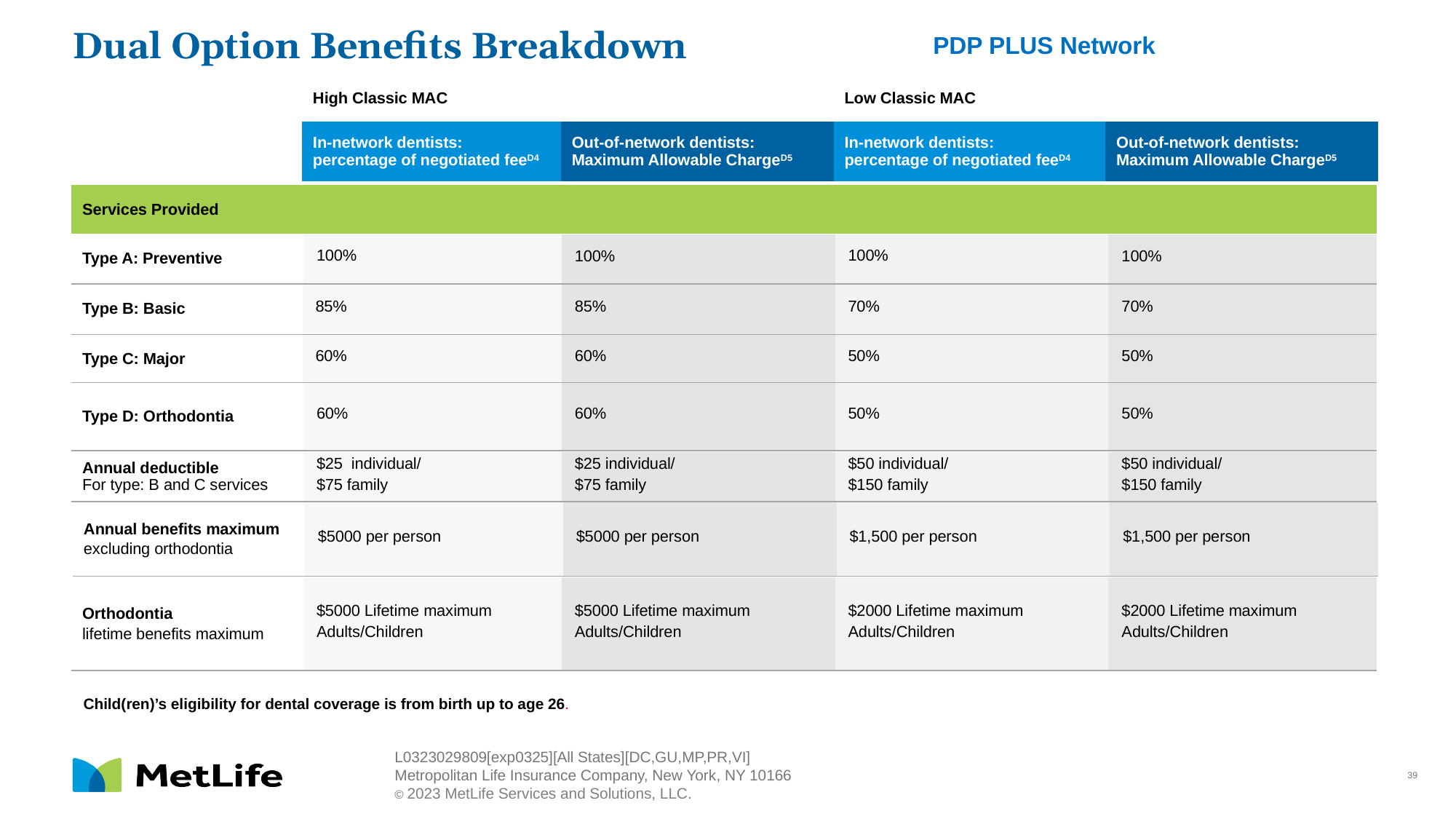

# Dual Option Benefits Breakdown
PDP PLUS Network
| High Classic MAC |  | Low Classic MAC |  |
| --- | --- | --- | --- |
| In-network dentists: percentage of negotiated feeD4 | Out-of-network dentists: Maximum Allowable ChargeD5 | In-network dentists: percentage of negotiated feeD4 | Out-of-network dentists: Maximum Allowable ChargeD5 |
| Services Provided |
| --- |
| Type A: Preventive | 100% | 100% | 100% | 100% |
| --- | --- | --- | --- | --- |
| Type B: Basic | 85% | 85% | 70% | 70% |
| --- | --- | --- | --- | --- |
| Type C: Major | 60% | 60% | 50% | 50% |
| --- | --- | --- | --- | --- |
| Type D: Orthodontia | 60% | 60% | 50% | 50% |
| --- | --- | --- | --- | --- |
| Annual deductible For type: B and C services | $25 individual/ $75 family | $25 individual/ $75 family | $50 individual/ $150 family | $50 individual/ $150 family |
| --- | --- | --- | --- | --- |
| Annual benefits maximum excluding orthodontia | $5000 per person | $5000 per person | $1,500 per person | $1,500 per person |
| --- | --- | --- | --- | --- |
| Orthodontia lifetime benefits maximum | $5000 Lifetime maximum Adults/Children | $5000 Lifetime maximum Adults/Children | $2000 Lifetime maximum Adults/Children | $2000 Lifetime maximum Adults/Children |
| --- | --- | --- | --- | --- |
Child(ren)’s eligibility for dental coverage is from birth up to age 26.